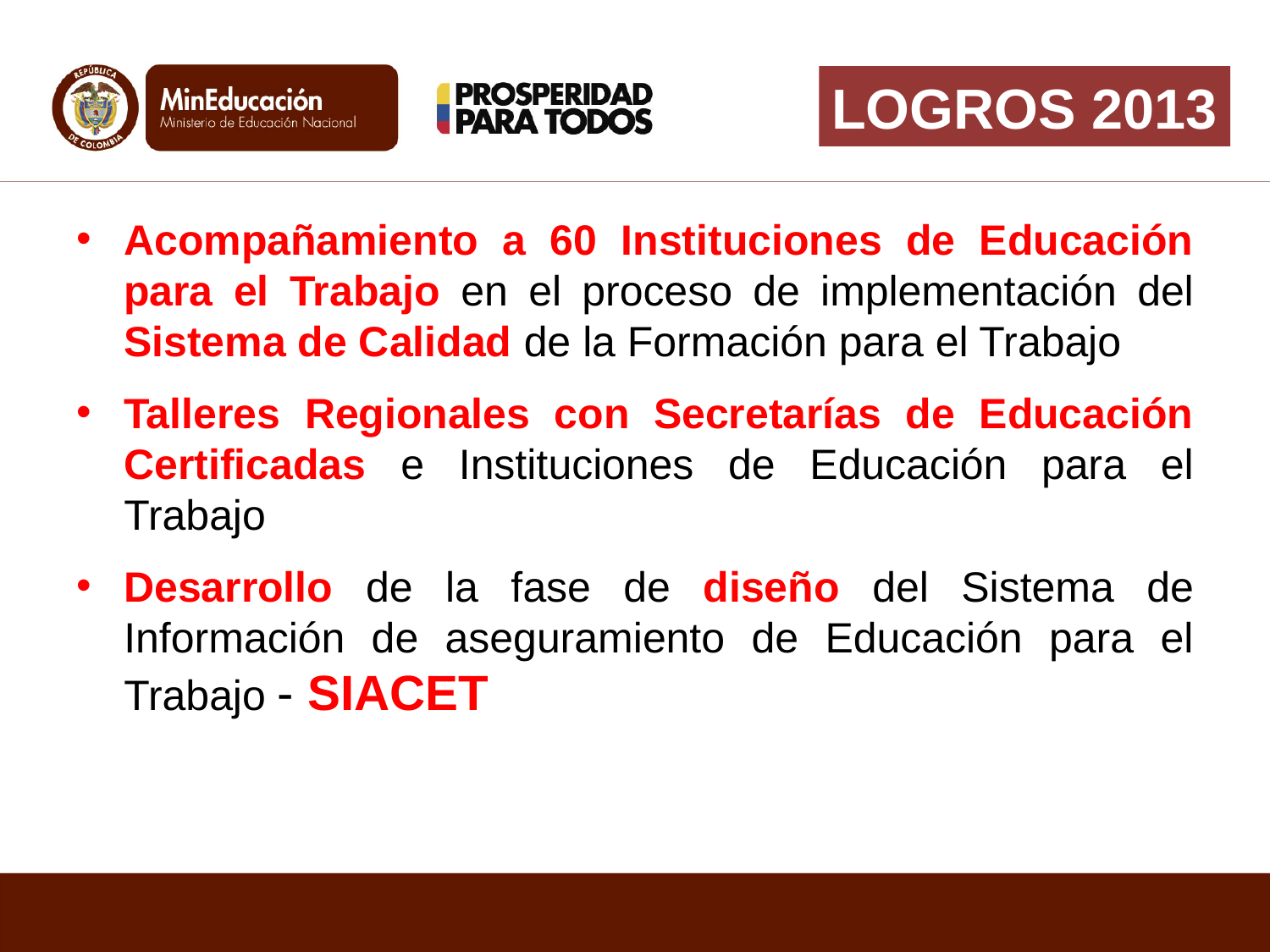

LOGROS 2013
Acompañamiento a 60 Instituciones de Educación para el Trabajo en el proceso de implementación del Sistema de Calidad de la Formación para el Trabajo
Talleres Regionales con Secretarías de Educación Certificadas e Instituciones de Educación para el Trabajo
Desarrollo de la fase de diseño del Sistema de Información de aseguramiento de Educación para el Trabajo - SIACET